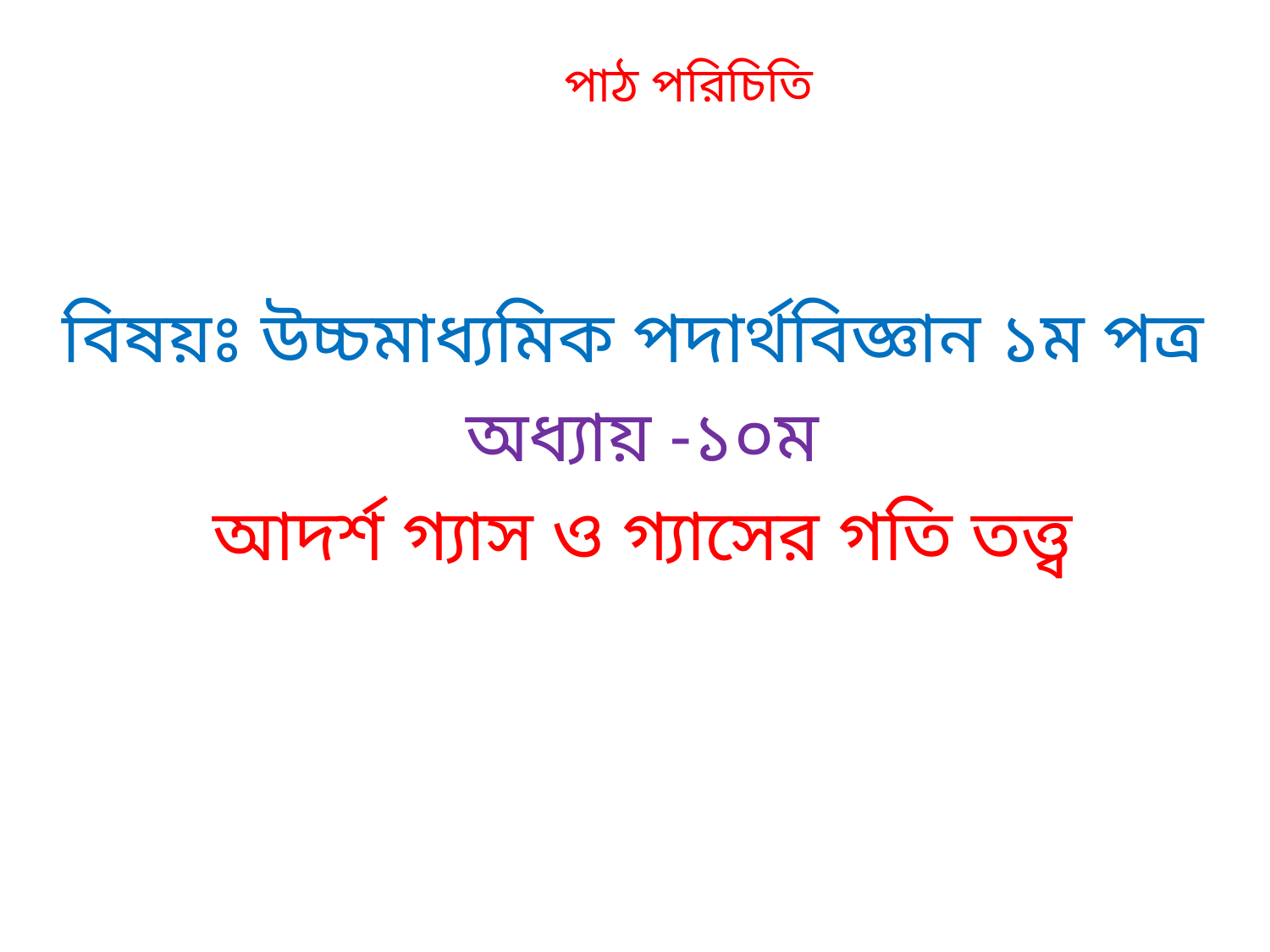

# পাঠ পরিচিতি
বিষয়ঃ উচ্চমাধ্যমিক পদার্থবিজ্ঞান ১ম পত্র
অধ্যায় -১০ম
 আদর্শ গ্যাস ও গ্যাসের গতি তত্ত্ব